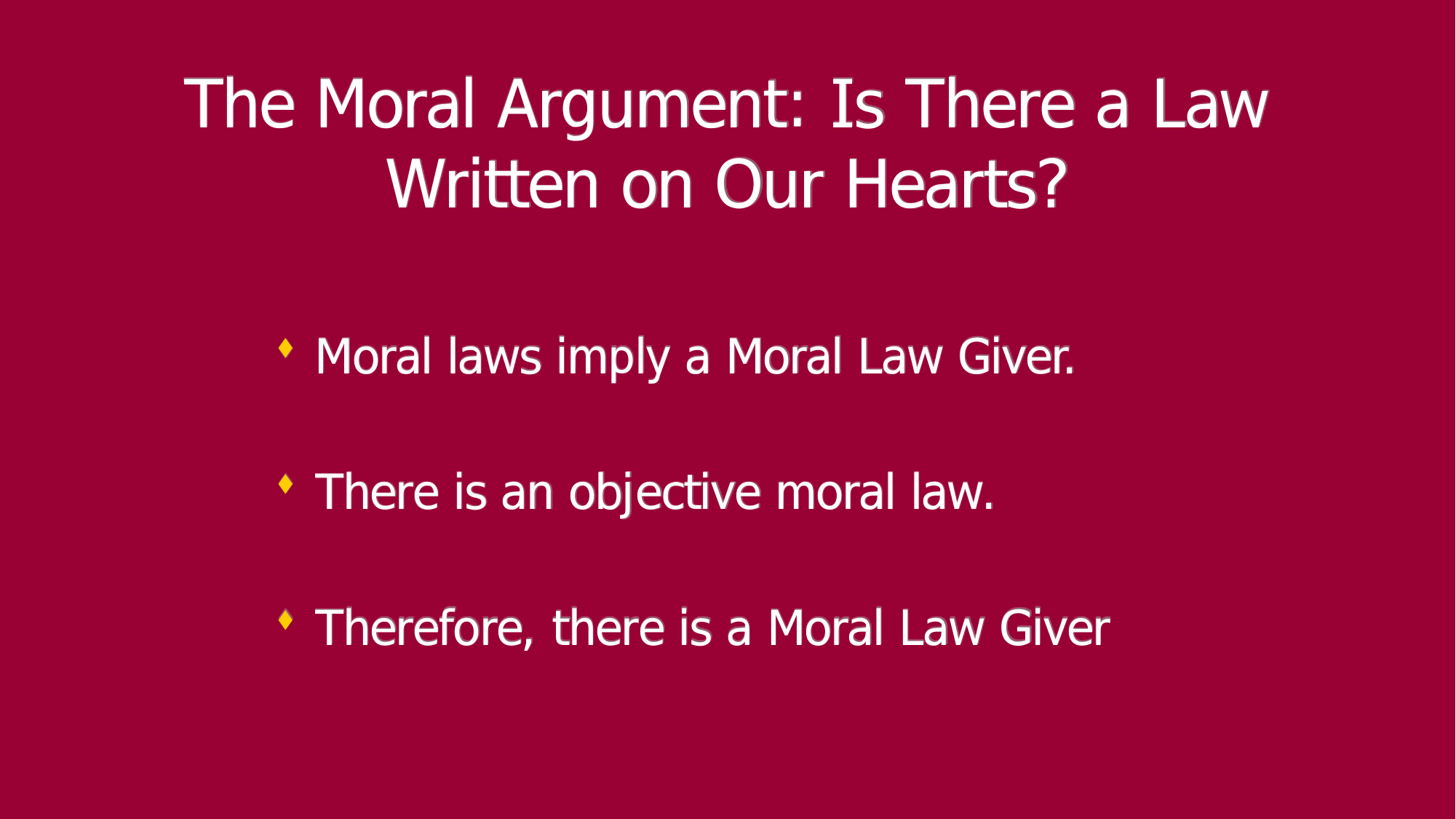

# The Moral Argument: Is There a Law Written on Our Hearts?
Moral laws imply a Moral Law Giver.

There is an objective moral law.

Therefore, there is a Moral Law Giver